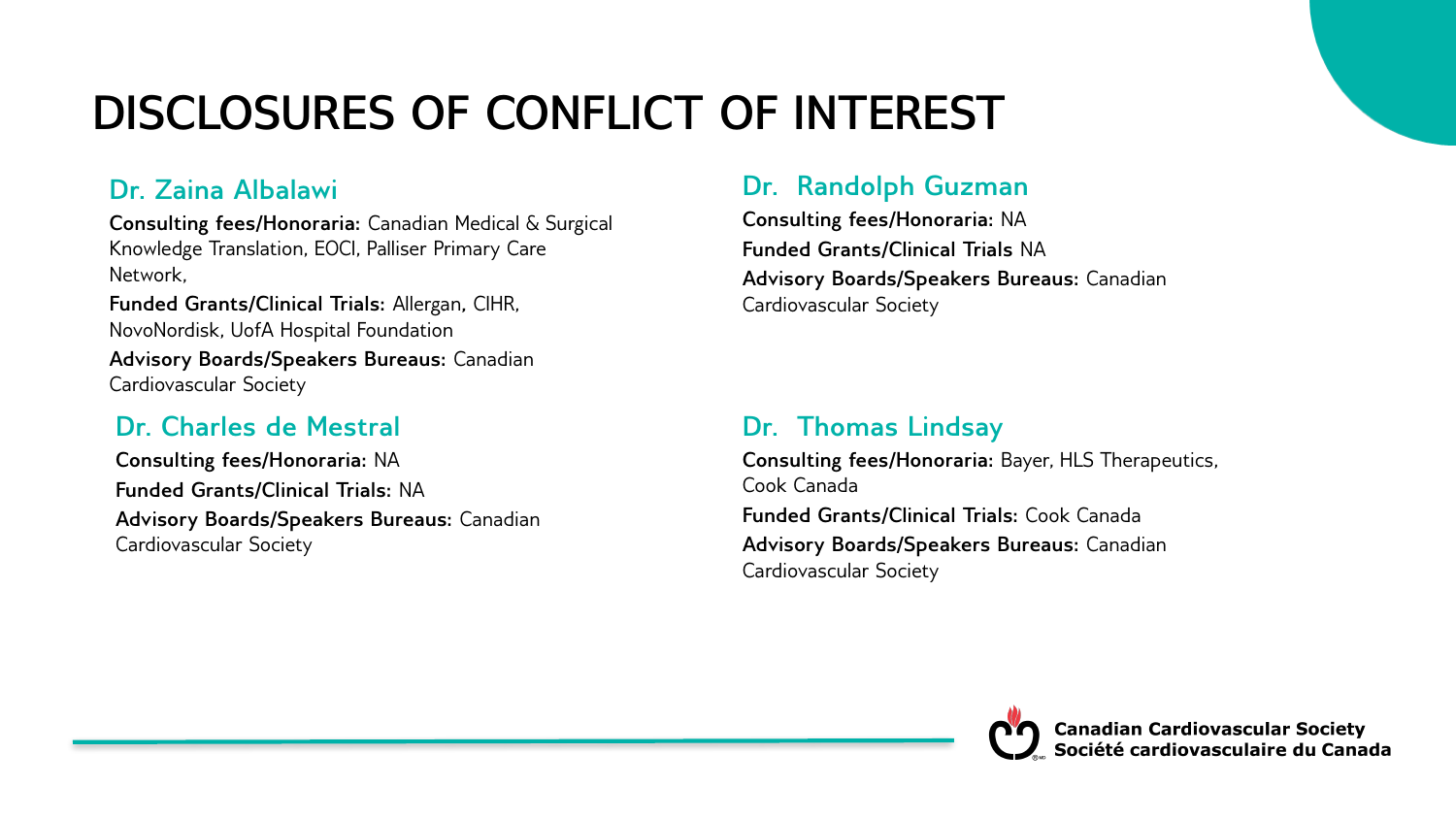

DISCLOSURES OF CONFLICT OF INTEREST
Dr.  Randolph Guzman
Consulting fees/Honoraria: NA
Funded Grants/Clinical Trials NA
Advisory Boards/Speakers Bureaus: Canadian Cardiovascular Society

Dr. Zaina Albalawi
Consulting fees/Honoraria: Canadian Medical & Surgical Knowledge Translation, EOCI, Palliser Primary Care Network,
Funded Grants/Clinical Trials: Allergan, CIHR, NovoNordisk, UofA Hospital Foundation
Advisory Boards/Speakers Bureaus: Canadian Cardiovascular Society

Dr. Charles de Mestral
Consulting fees/Honoraria: NA
Funded Grants/Clinical Trials: NA
Advisory Boards/Speakers Bureaus: Canadian Cardiovascular Society

Dr.  Thomas Lindsay
Consulting fees/Honoraria: Bayer, HLS Therapeutics, Cook Canada
Funded Grants/Clinical Trials: Cook Canada
Advisory Boards/Speakers Bureaus: Canadian Cardiovascular Society